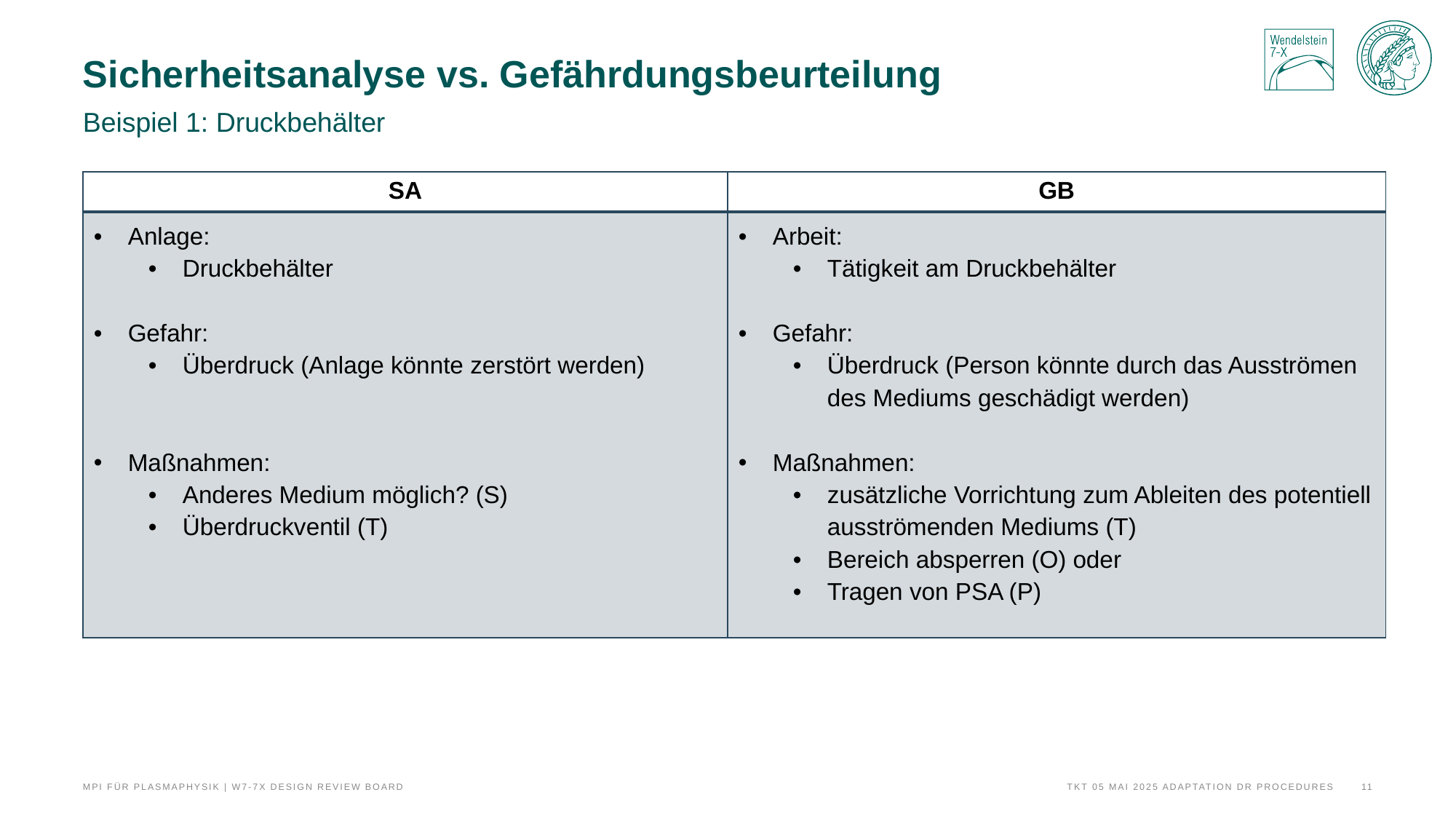

Sicherheitsanalyse vs. Gefährdungsbeurteilung
Beispiel 1: Druckbehälter
| SA | GB |
| --- | --- |
| Anlage: Druckbehälter Gefahr: Überdruck (Anlage könnte zerstört werden) Maßnahmen: Anderes Medium möglich? (S) Überdruckventil (T) | Arbeit: Tätigkeit am Druckbehälter Gefahr: Überdruck (Person könnte durch das Ausströmen des Mediums geschädigt werden) Maßnahmen: zusätzliche Vorrichtung zum Ableiten des potentiell ausströmenden Mediums (T) Bereich absperren (O) oder Tragen von PSA (P) |
TKT 05 Mai 2025 Adaptation DR Procedures
11
MPI für Plasmaphysik | W7-7X Design Review Board